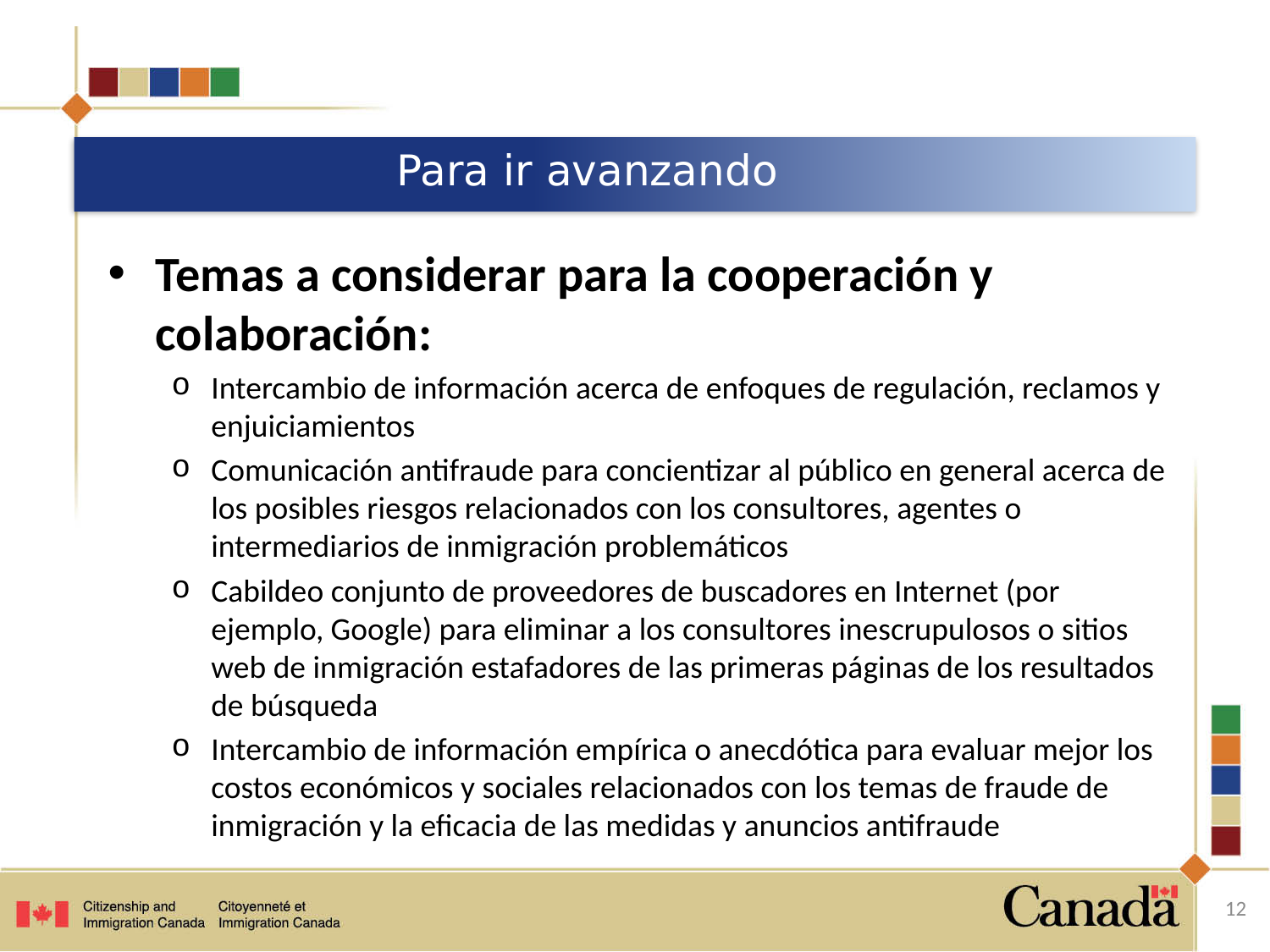

# Para ir avanzando
Temas a considerar para la cooperación y colaboración:
Intercambio de información acerca de enfoques de regulación, reclamos y enjuiciamientos
Comunicación antifraude para concientizar al público en general acerca de los posibles riesgos relacionados con los consultores, agentes o intermediarios de inmigración problemáticos
Cabildeo conjunto de proveedores de buscadores en Internet (por ejemplo, Google) para eliminar a los consultores inescrupulosos o sitios web de inmigración estafadores de las primeras páginas de los resultados de búsqueda
Intercambio de información empírica o anecdótica para evaluar mejor los costos económicos y sociales relacionados con los temas de fraude de inmigración y la eficacia de las medidas y anuncios antifraude
12